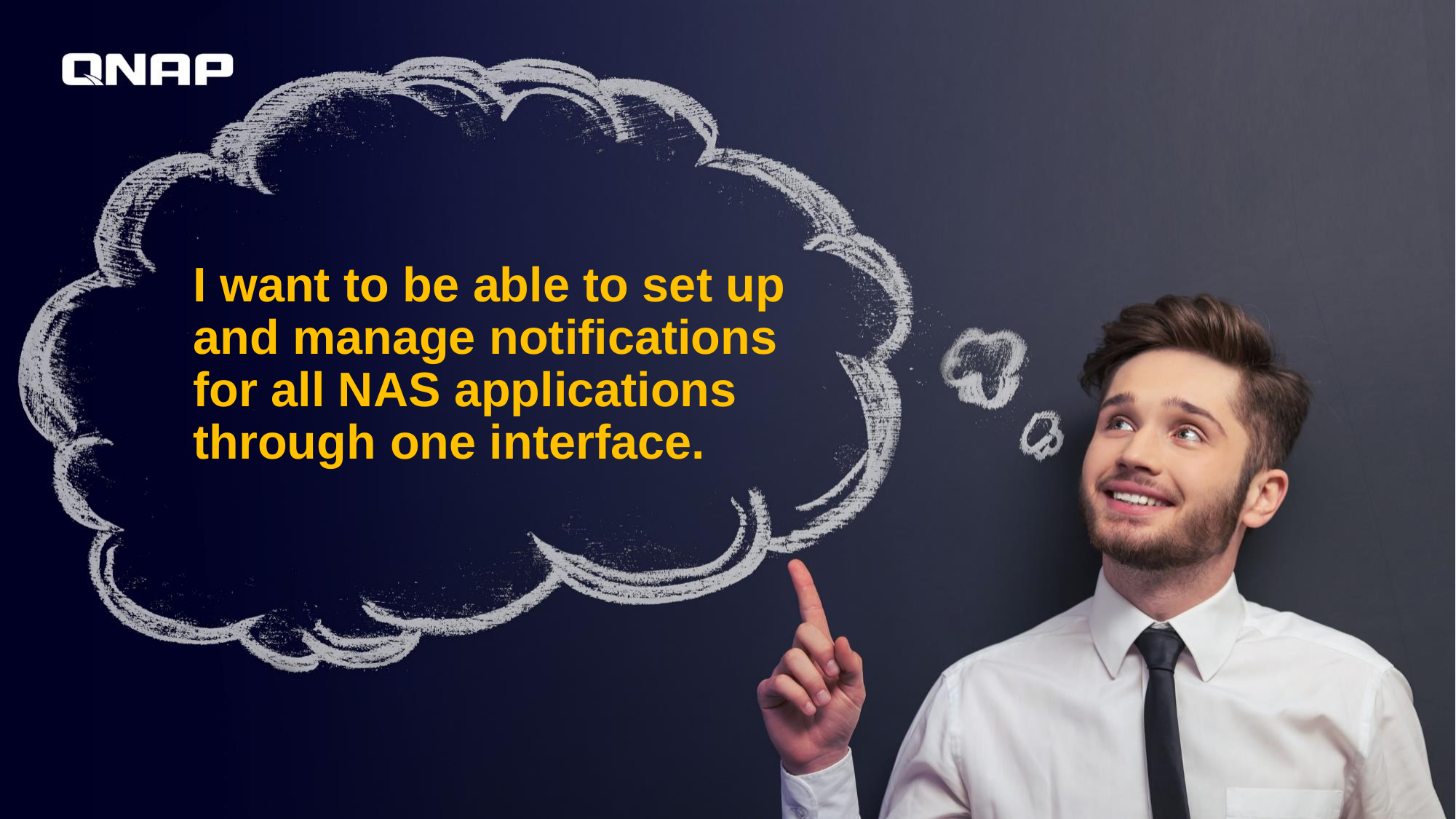

# I want to be able to set up and manage notifications for all NAS applications through one interface.